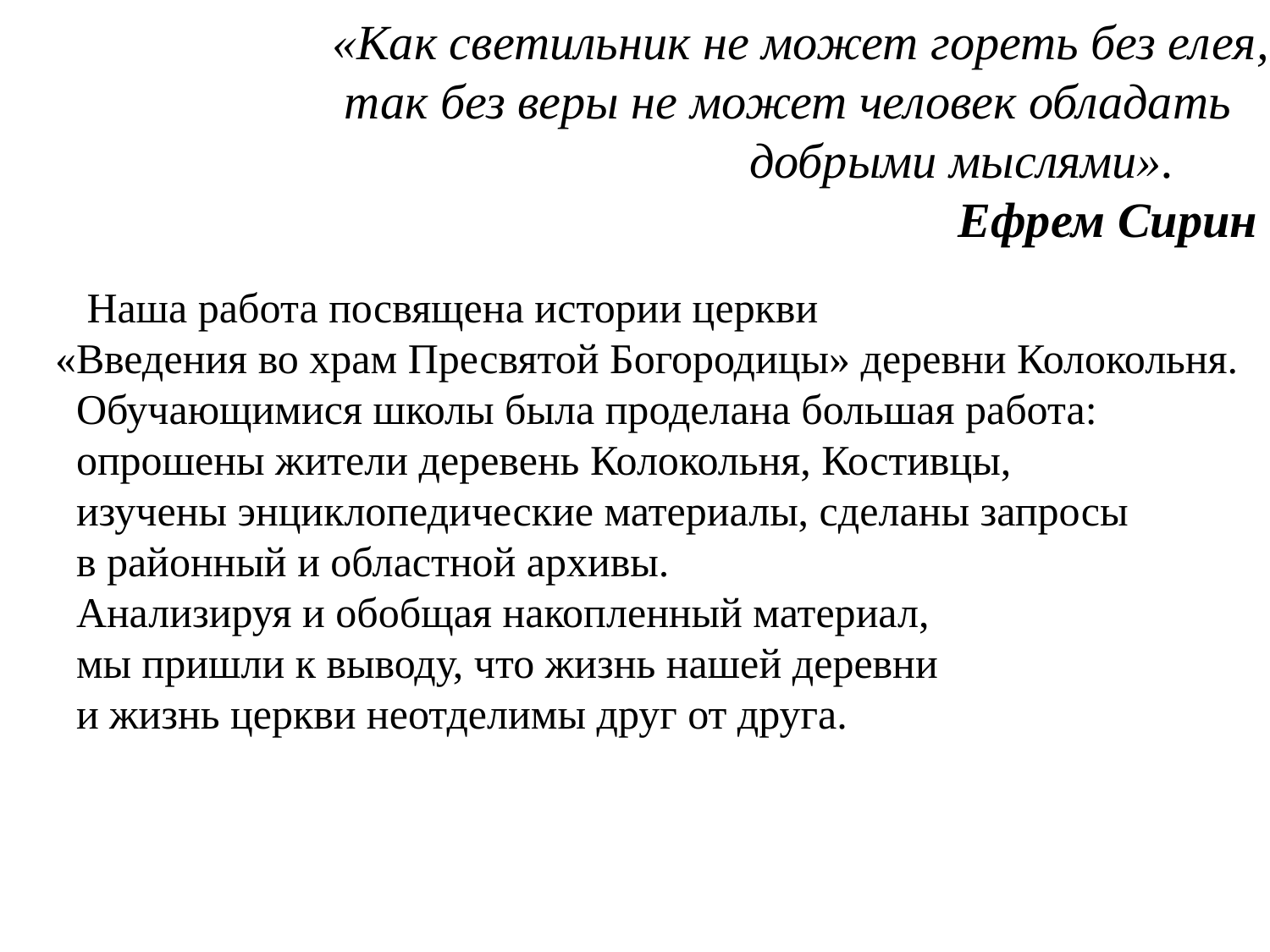

«Как светильник не может гореть без елея,
                           так без веры не может человек обладать
                                                            добрыми мыслями».
                                                                             Ефрем Сирин

       Наша работа посвящена истории церкви
    «Введения во храм Пресвятой Богородицы» деревни Колокольня.
      Обучающимися школы была проделана большая работа:
      опрошены жители деревень Колокольня, Костивцы,
      изучены энциклопедические материалы, сделаны запросы
      в районный и областной архивы.
      Анализируя и обобщая накопленный материал,
      мы пришли к выводу, что жизнь нашей деревни
      и жизнь церкви неотделимы друг от друга.